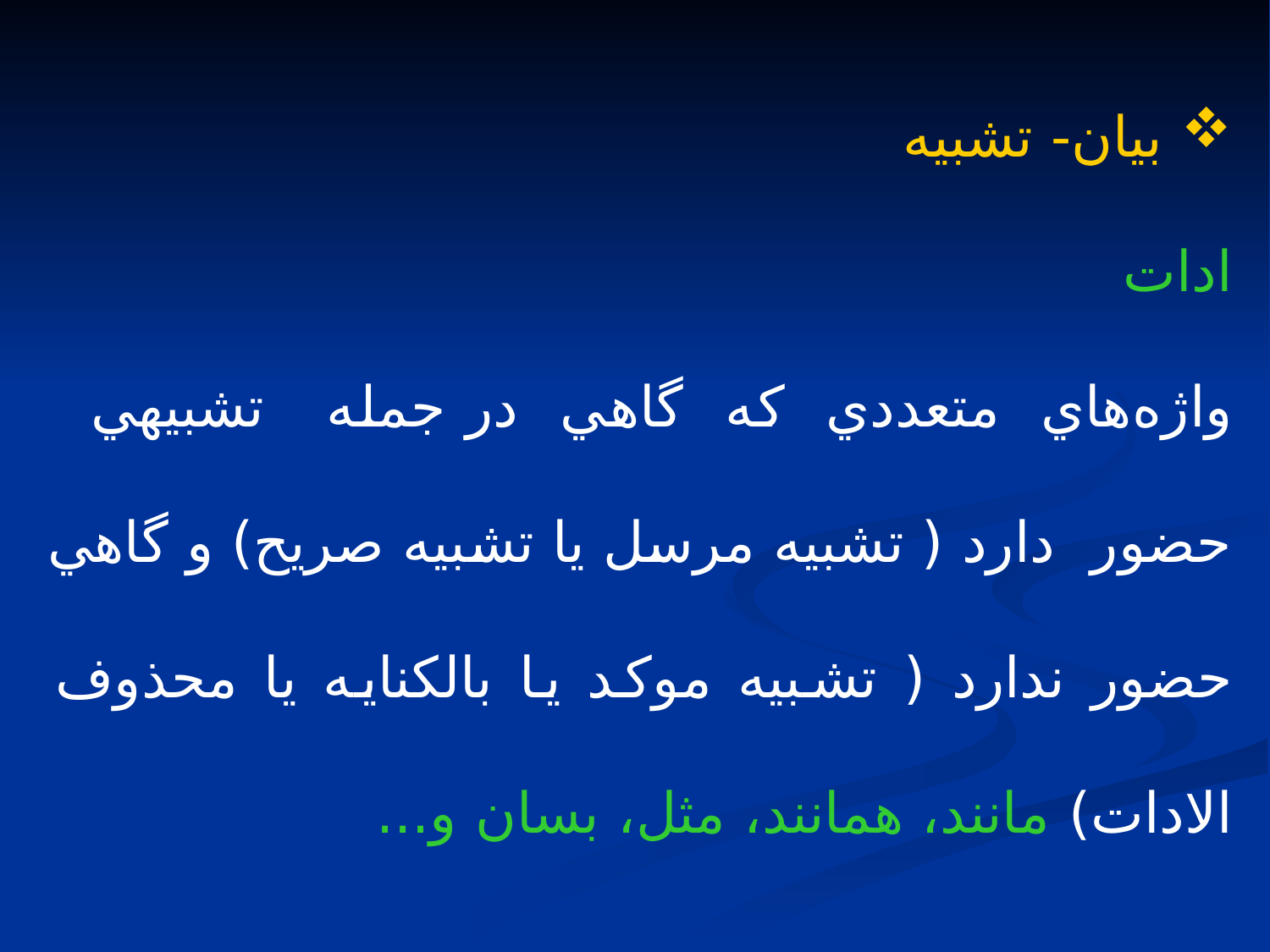

بيان- تشبيه
ادات
واژه‌هاي  متعددي  كه  گاهي  در جمله   تشبيهي   حضور  دارد ( تشبيه مرسل يا تشبيه صريح) و گاهي حضور ندارد ( تشبيه موكد يا بالكنايه يا محذوف الادات) مانند، همانند، مثل، بسان و...